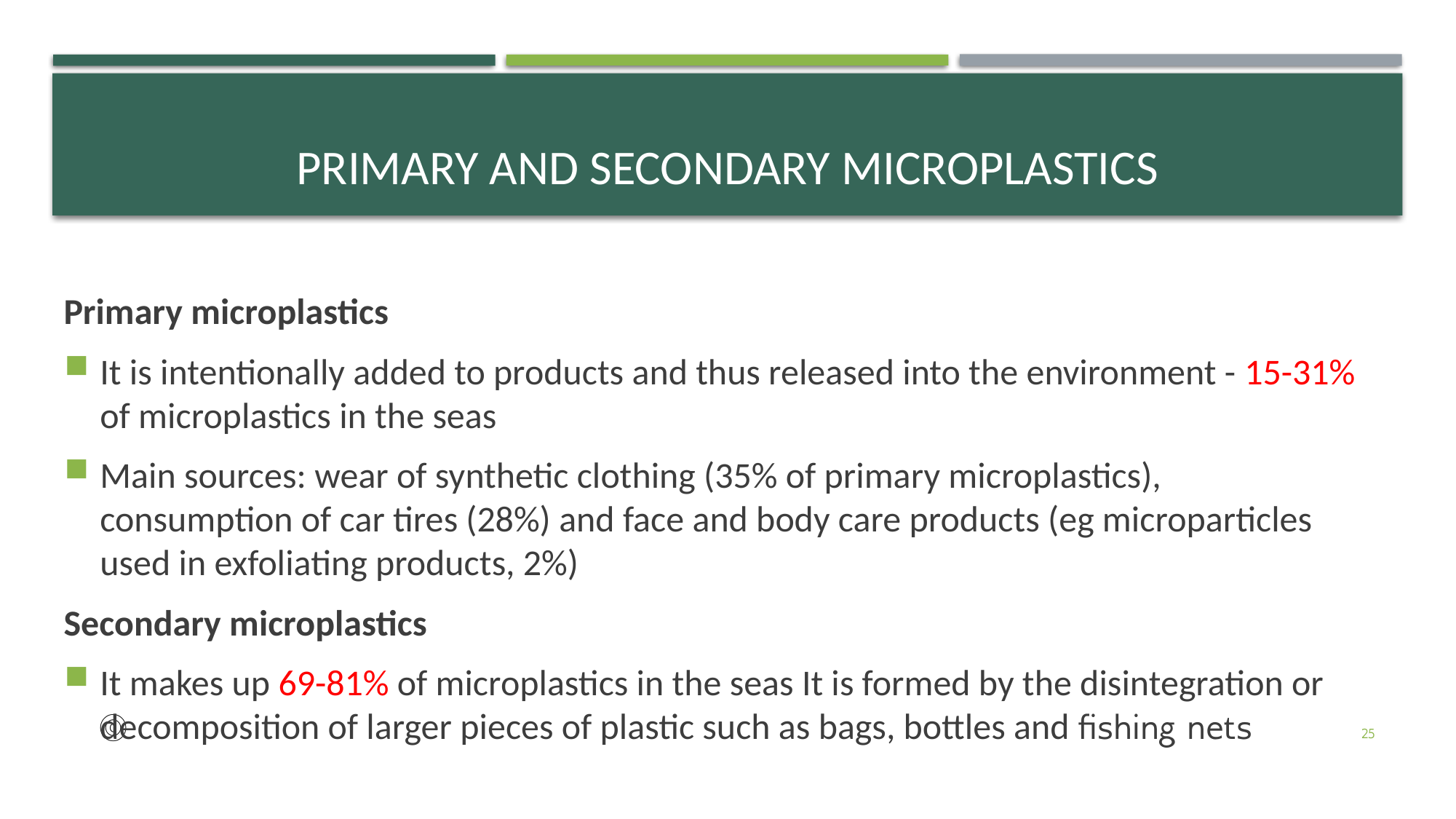

# Primary and secondary microplastics

Primary microplastics
It is intentionally added to products and thus released into the environment - 15-31% of microplastics in the seas
Main sources: wear of synthetic clothing (35% of primary microplastics), consumption of car tires (28%) and face and body care products (eg microparticles used in exfoliating products, 2%)
Secondary microplastics
It makes up 69-81% of microplastics in the seas It is formed by the disintegration or decomposition of larger pieces of plastic such as bags, bottles and fishing nets

25